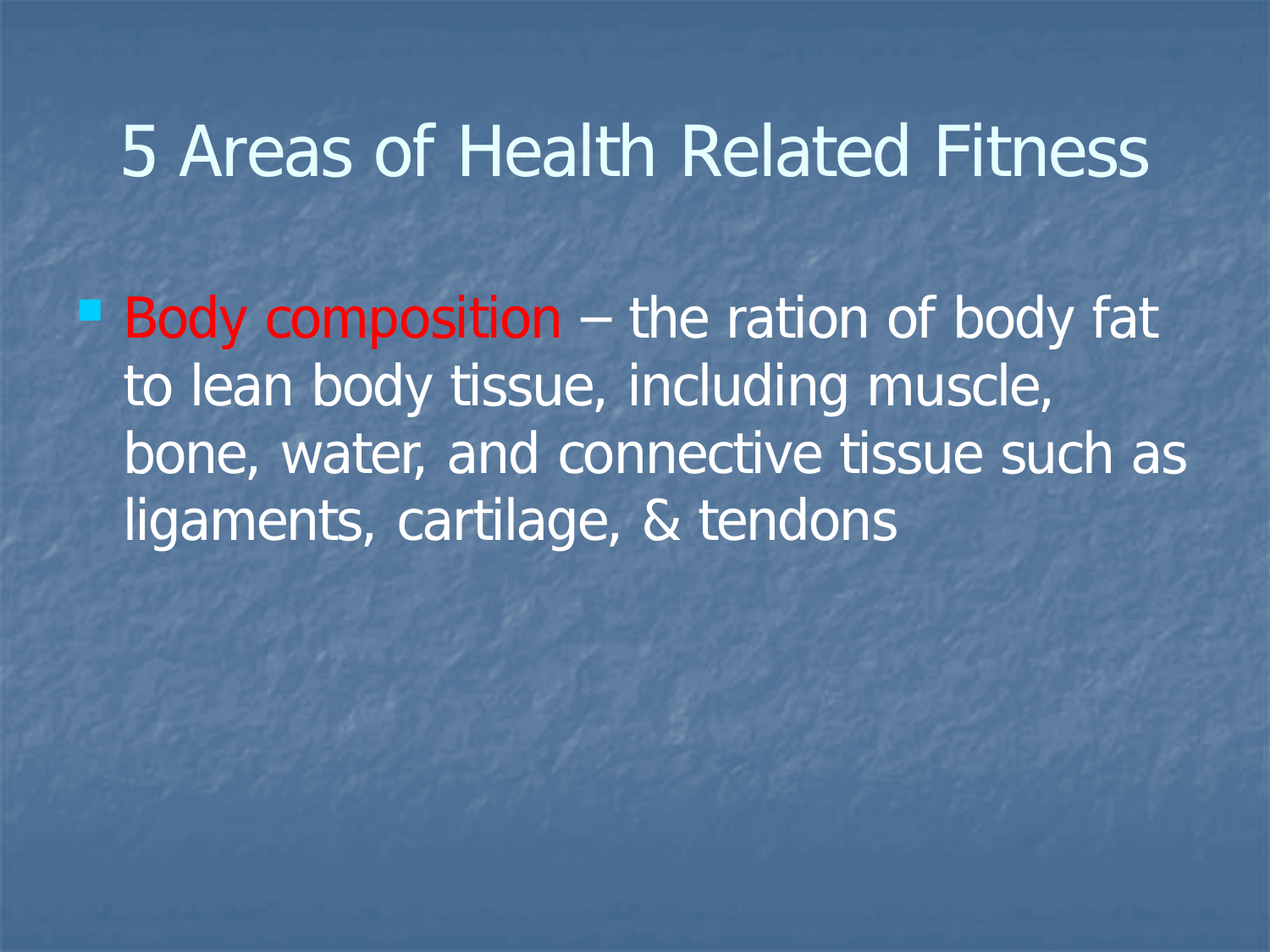

# 5 Areas of Health Related Fitness
Body composition – the ration of body fat to lean body tissue, including muscle, bone, water, and connective tissue such as ligaments, cartilage, & tendons